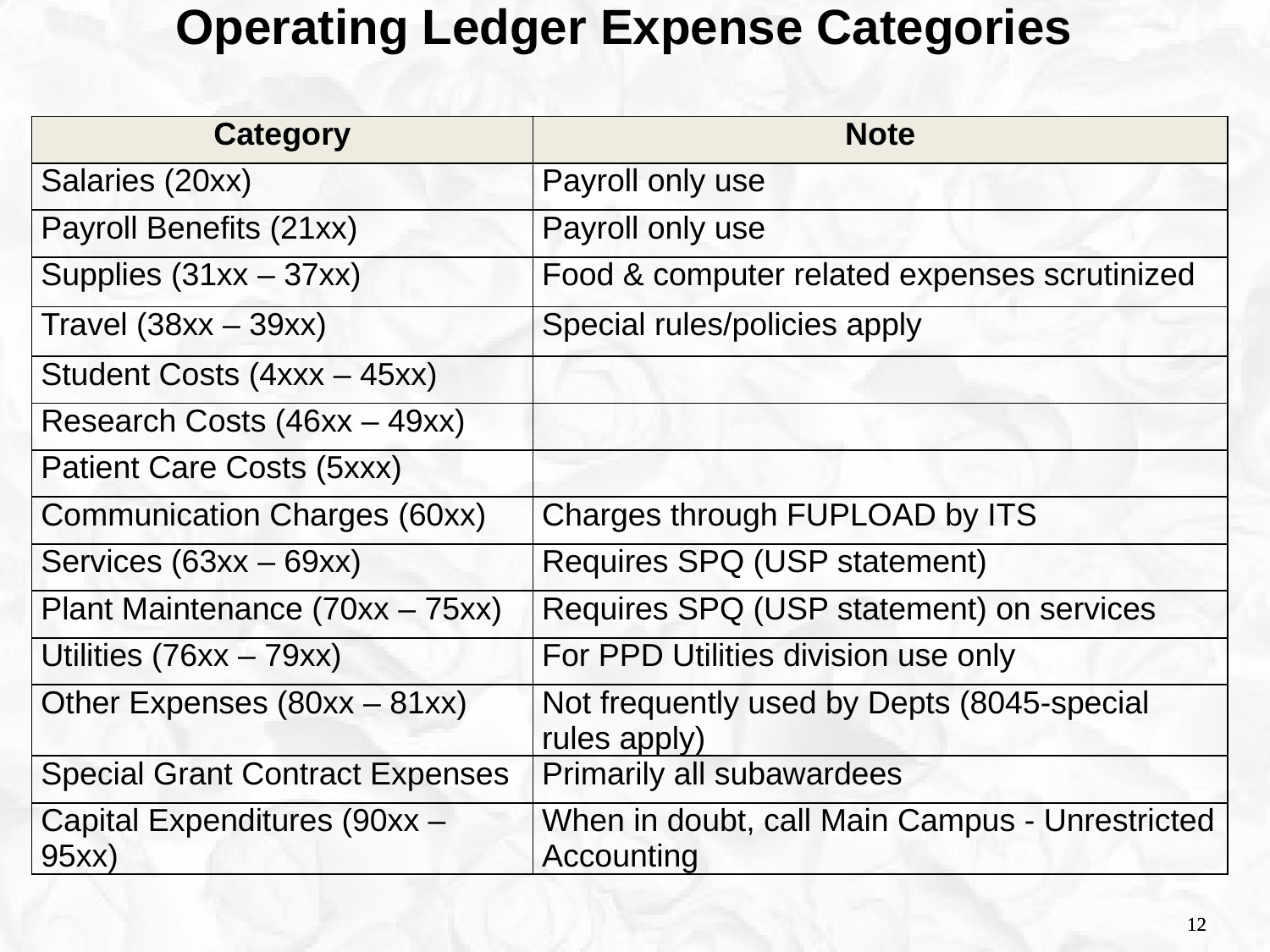

Operating Ledger Expense Categories

| Category | Note |
| --- | --- |
| Salaries (20xx) | Payroll only use |
| Payroll Benefits (21xx) | Payroll only use |
| Supplies (31xx – 37xx) | Food & computer related expenses scrutinized |
| Travel (38xx – 39xx) | Special rules/policies apply |
| Student Costs (4xxx – 45xx) |  |
| Research Costs (46xx – 49xx) |  |
| Patient Care Costs (5xxx) |  |
| Communication Charges (60xx) | Charges through FUPLOAD by ITS |
| Services (63xx – 69xx) | Requires SPQ (USP statement) |
| Plant Maintenance (70xx – 75xx) | Requires SPQ (USP statement) on services |
| Utilities (76xx – 79xx) | For PPD Utilities division use only |
| Other Expenses (80xx – 81xx) | Not frequently used by Depts (8045-special rules apply) |
| Special Grant Contract Expenses | Primarily all subawardees |
| Capital Expenditures (90xx – 95xx) | When in doubt, call Main Campus - Unrestricted Accounting |

12
12